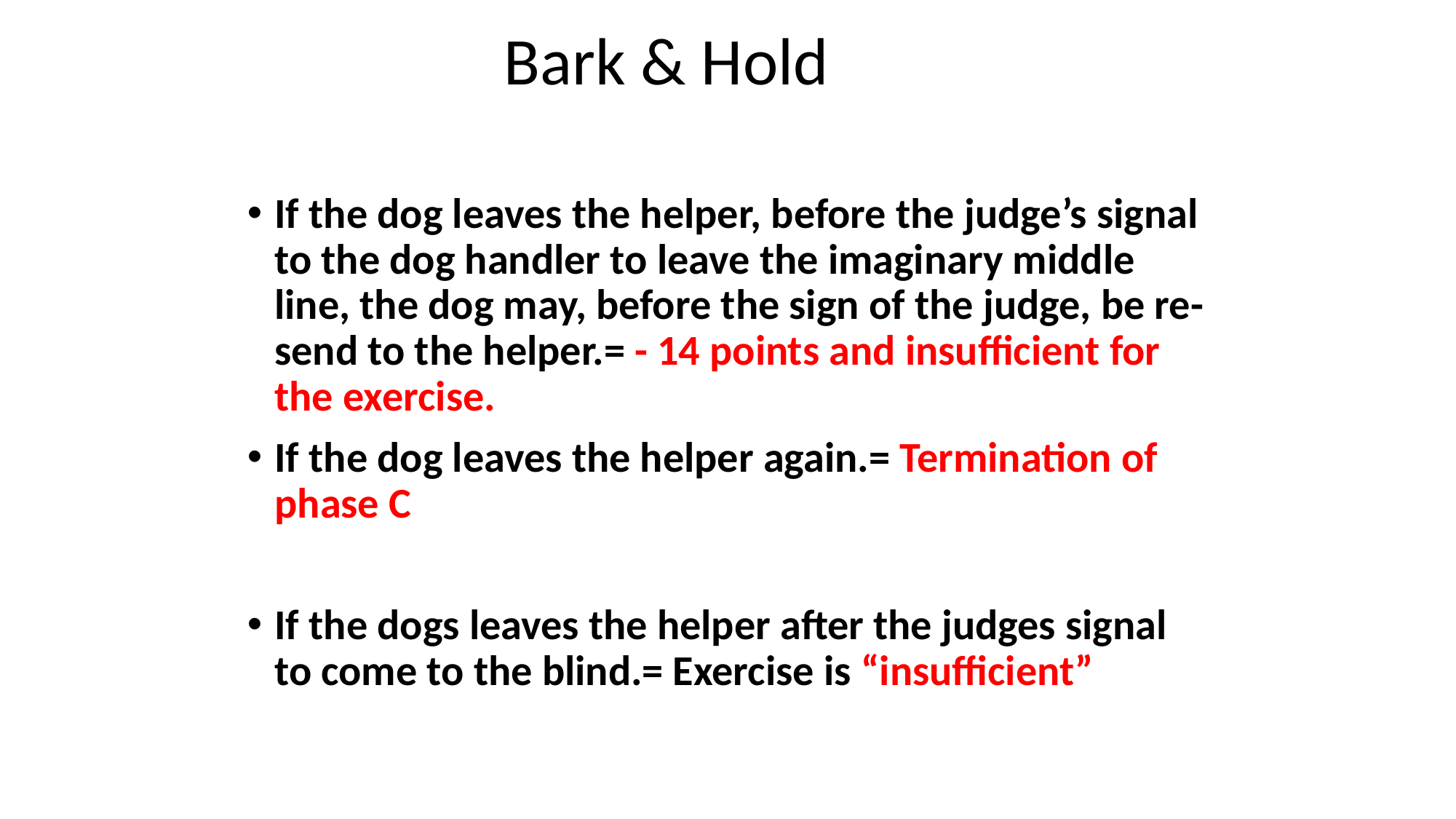

# Bark & Hold
If the dog leaves the helper, before the judge’s signal to the dog handler to leave the imaginary middle line, the dog may, before the sign of the judge, be re-send to the helper.= - 14 points and insufficient for the exercise.
If the dog leaves the helper again.= Termination of phase C

If the dogs leaves the helper after the judges signal to come to the blind.= Exercise is “insufficient”